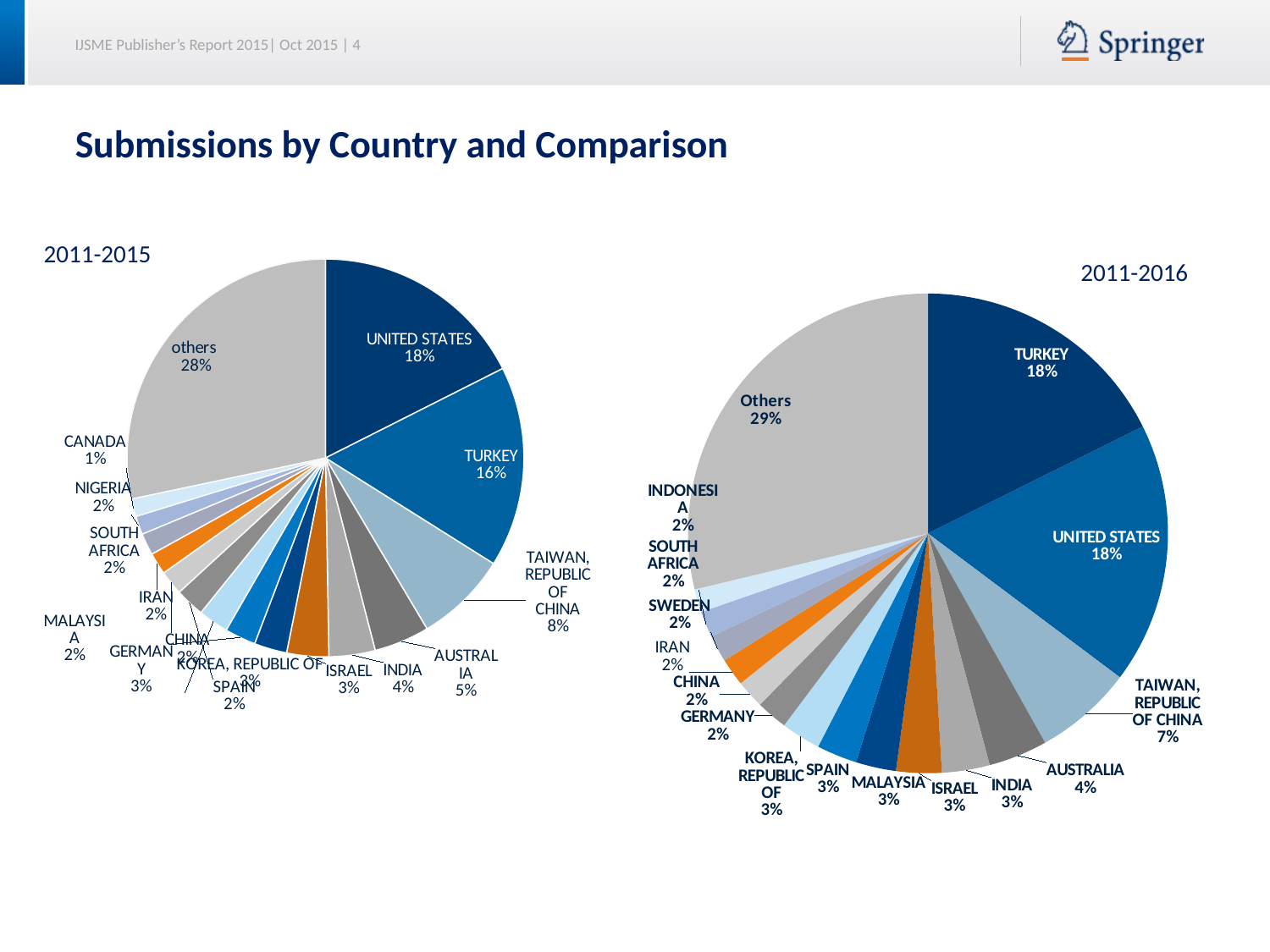

# Submissions by Country and Comparison

### Chart

| Category |  |  |  |  |  |  |
|---|---|---|---|---|---|---|
| TURKEY | 28.0 | 46.0 | 86.0 | 100.0 | 91.0 | 351.0 |
| UNITED STATES | 56.0 | 71.0 | 66.0 | 82.0 | 75.0 | 350.0 |
| TAIWAN, REPUBLIC OF CHINA | 19.0 | 24.0 | 41.0 | 30.0 | 18.0 | 132.0 |
| AUSTRALIA | 15.0 | 15.0 | 20.0 | 18.0 | 11.0 | 79.0 |
| INDIA | 4.0 | 17.0 | 21.0 | 13.0 | 9.0 | 64.0 |
| ISRAEL | 7.0 | 8.0 | 21.0 | 15.0 | 10.0 | 61.0 |
| MALAYSIA | 0.0 | 10.0 | 14.0 | 15.0 | 15.0 | 54.0 |
| SPAIN | 3.0 | 6.0 | 16.0 | 10.0 | 19.0 | 54.0 |
| KOREA, REPUBLIC OF | 10.0 | 12.0 | 10.0 | 10.0 | 11.0 | 53.0 |
| GERMANY | 2.0 | 14.0 | 9.0 | 15.0 | 2.0 | 42.0 |
| CHINA | 2.0 | 8.0 | 8.0 | 12.0 | 8.0 | 38.0 |
| IRAN, ISLAMIC REPUBLIC OF | 5.0 | 8.0 | 9.0 | 6.0 | 9.0 | 37.0 |
| SWEDEN | 5.0 | 1.0 | 5.0 | 11.0 | 14.0 | 36.0 |
| SOUTH AFRICA | 1.0 | 4.0 | 10.0 | 12.0 | 8.0 | 35.0 |
| INDONESIA | 0.0 | 6.0 | 7.0 | 3.0 | 15.0 | 31.0 |
| Others | 81.0 | 114.0 | 120.0 | 136.0 | 121.0 | 572.0 |

### Chart

| Category |  |
|---|---|
| UNITED STATES | 257.0 |
| TURKEY | 239.0 |
| TAIWAN, REPUBLIC OF CHINA | 110.0 |
| AUSTRALIA | 66.0 |
| INDIA | 55.0 |
| ISRAEL | 50.0 |
| KOREA, REPUBLIC OF | 39.0 |
| GERMANY | 37.0 |
| MALAYSIA | 36.0 |
| SPAIN | 35.0 |
| CHINA | 29.0 |
| IRAN, ISLAMIC REPUBLIC OF | 26.0 |
| SOUTH AFRICA | 26.0 |
| NIGERIA | 22.0 |
| CANADA | 21.0 |
| others  | 414.0 |
2011-2015
2011-2016